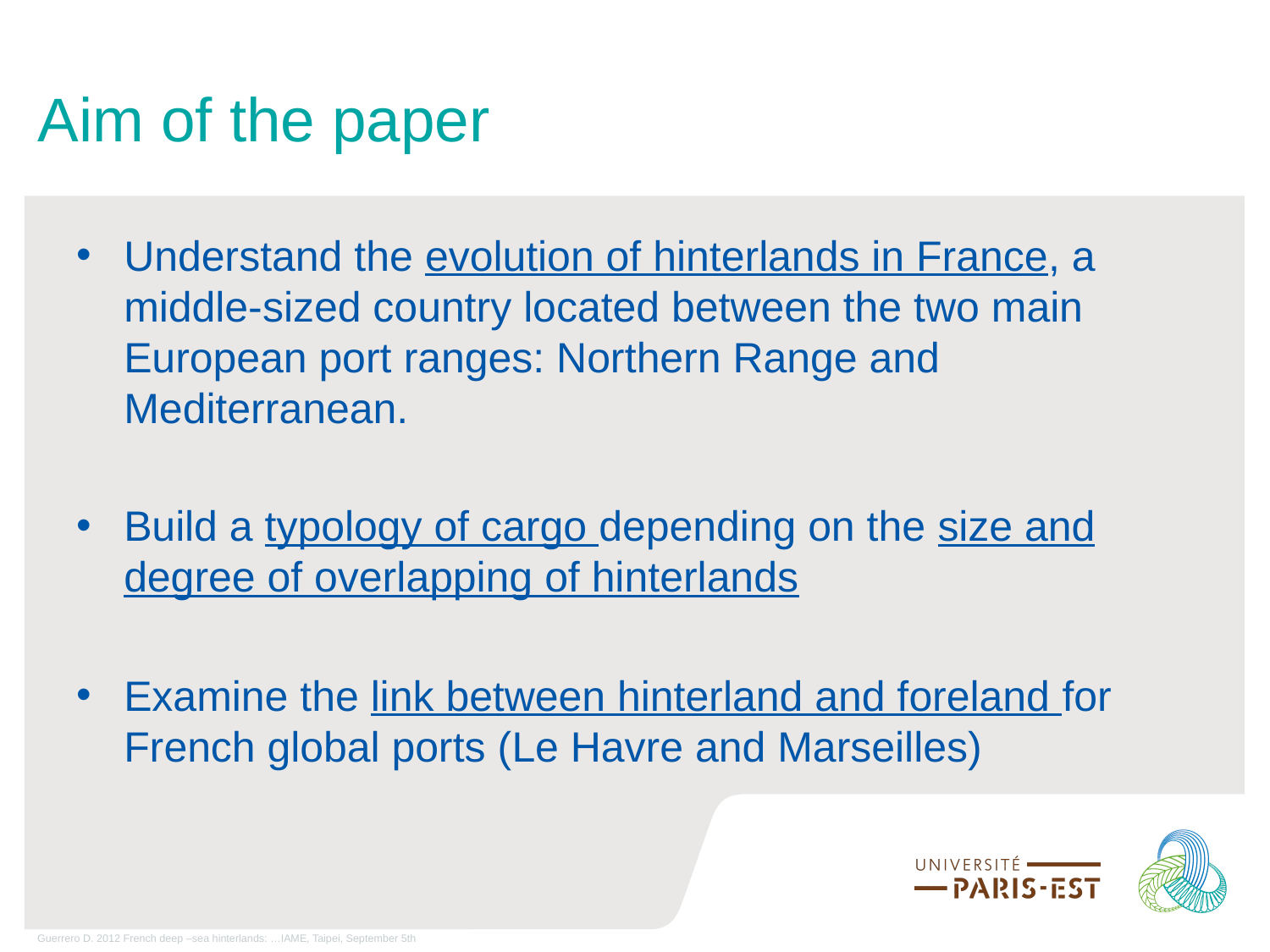

# Aim of the paper
Understand the evolution of hinterlands in France, a middle-sized country located between the two main European port ranges: Northern Range and Mediterranean.

Build a typology of cargo depending on the size and degree of overlapping of hinterlands

Examine the link between hinterland and foreland for French global ports (Le Havre and Marseilles)